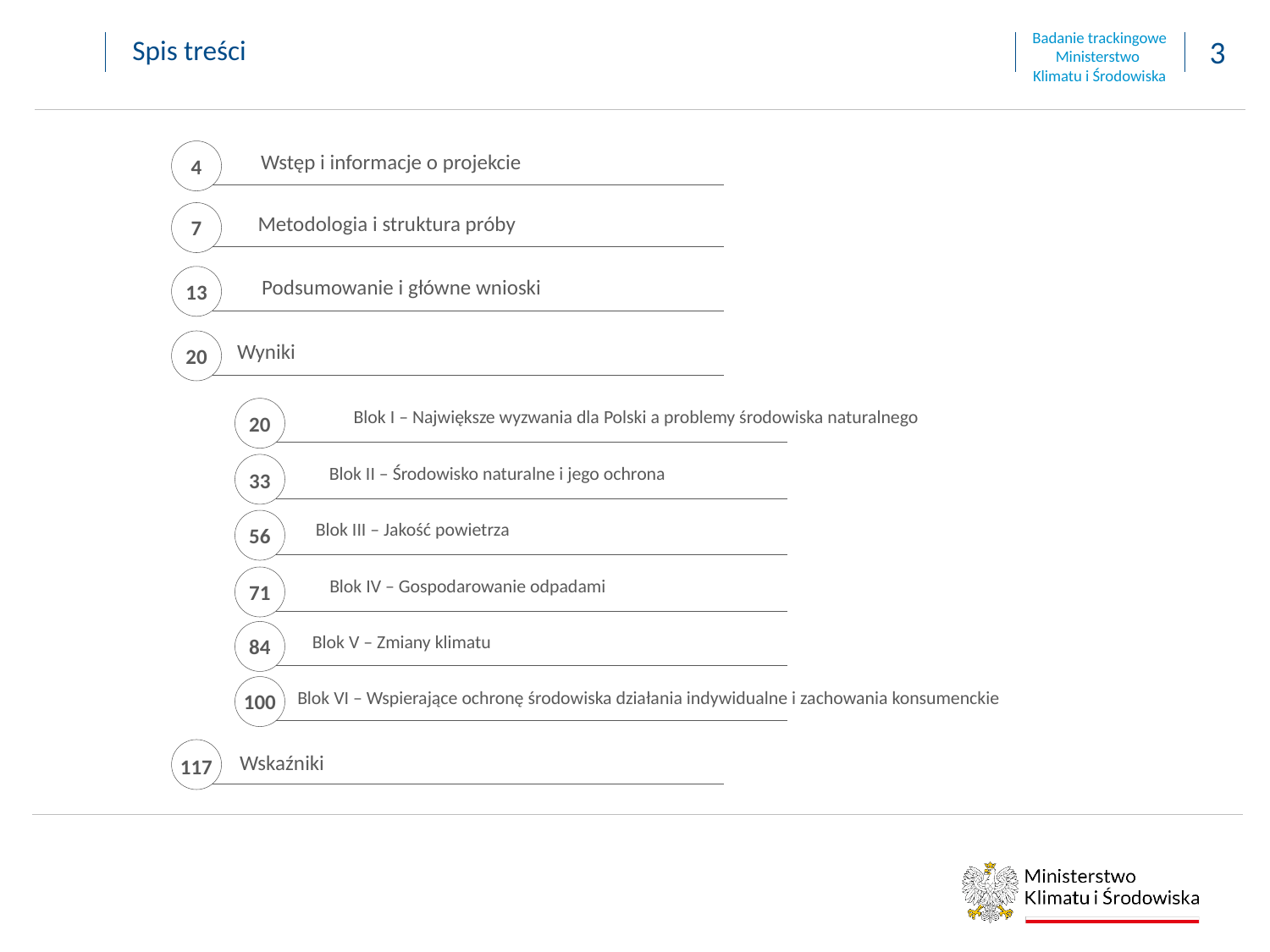

Spis treści

4
Wstęp i informacje o projekcie
7
Metodologia i struktura próby
13
Podsumowanie i główne wnioski
20
Wyniki
20
Blok I – Największe wyzwania dla Polski a problemy środowiska naturalnego
33
Blok II – Środowisko naturalne i jego ochrona
56
Blok III – Jakość powietrza
71
Blok IV – Gospodarowanie odpadami
84
Blok V – Zmiany klimatu
100
Blok VI – Wspierające ochronę środowiska działania indywidualne i zachowania konsumenckie
117
Wskaźniki